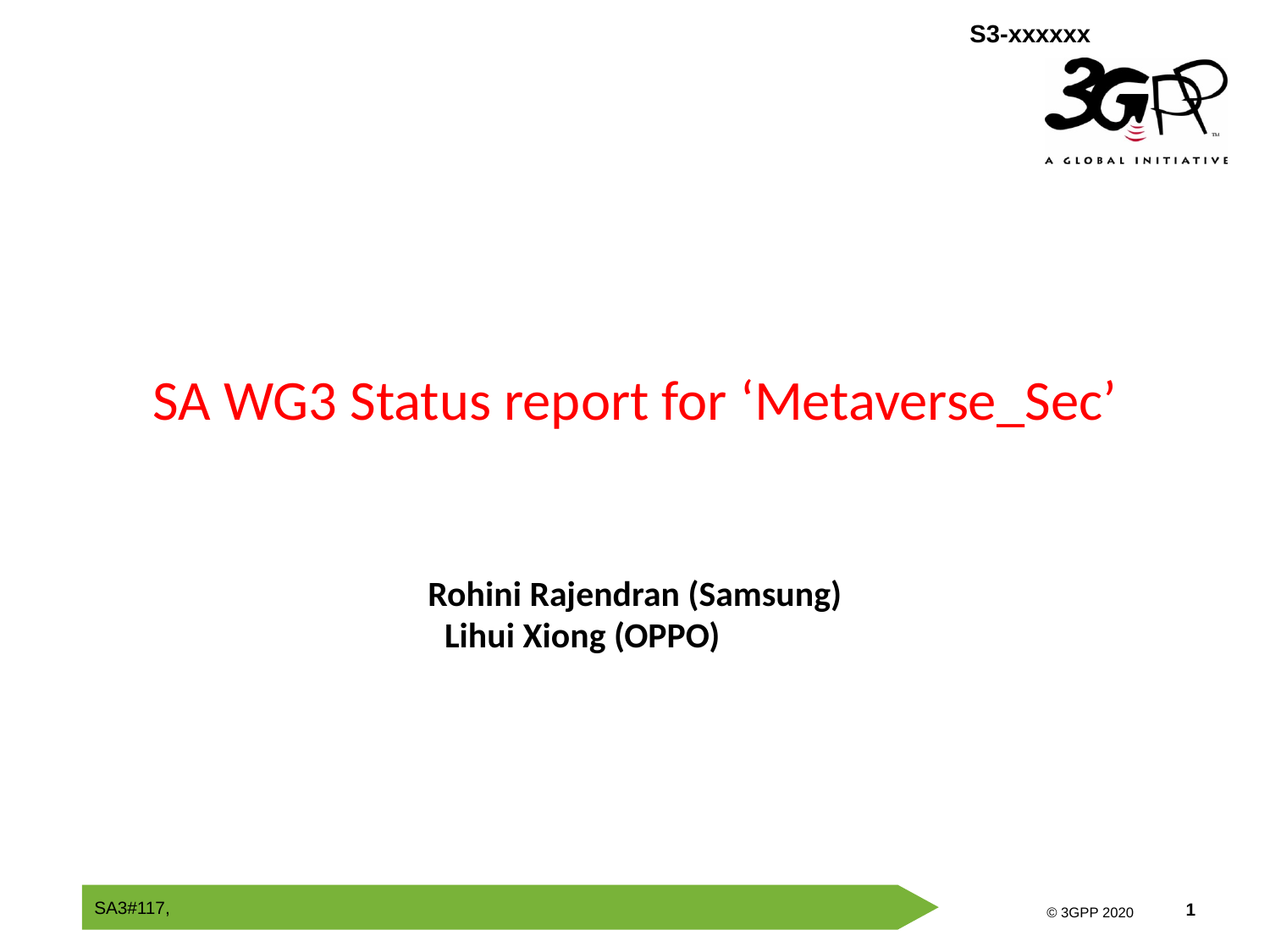

# SA WG3 Status report for ‘Metaverse_Sec’
Rohini Rajendran (Samsung)
Lihui Xiong (OPPO)